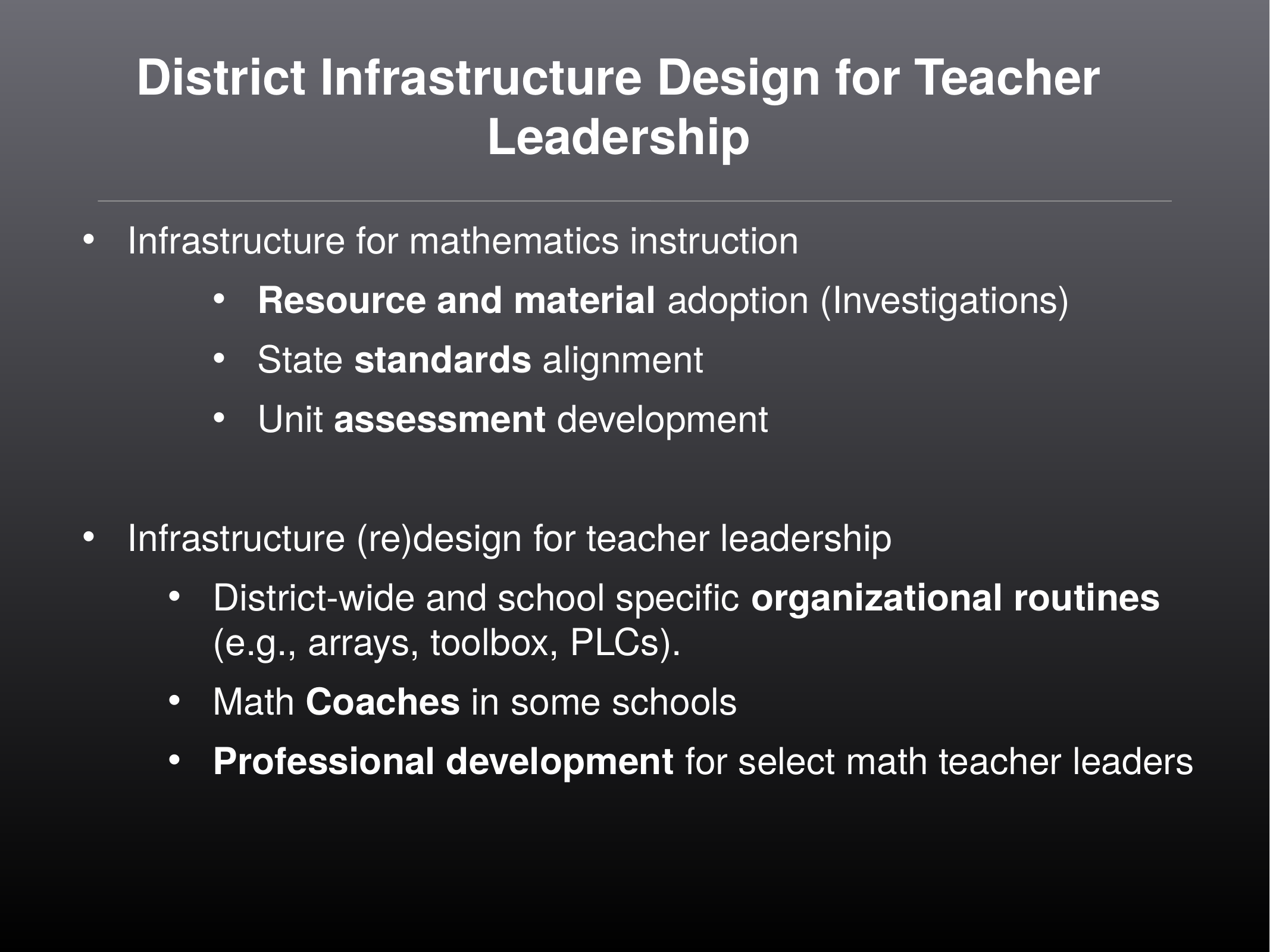

# District Infrastructure Design for Teacher Leadership

Infrastructure for mathematics instruction
Resource and material adoption (Investigations)
State standards alignment
Unit assessment development

Infrastructure (re)design for teacher leadership
District-wide and school specific organizational routines (e.g., arrays, toolbox, PLCs).
Math Coaches in some schools
Professional development for select math teacher leaders